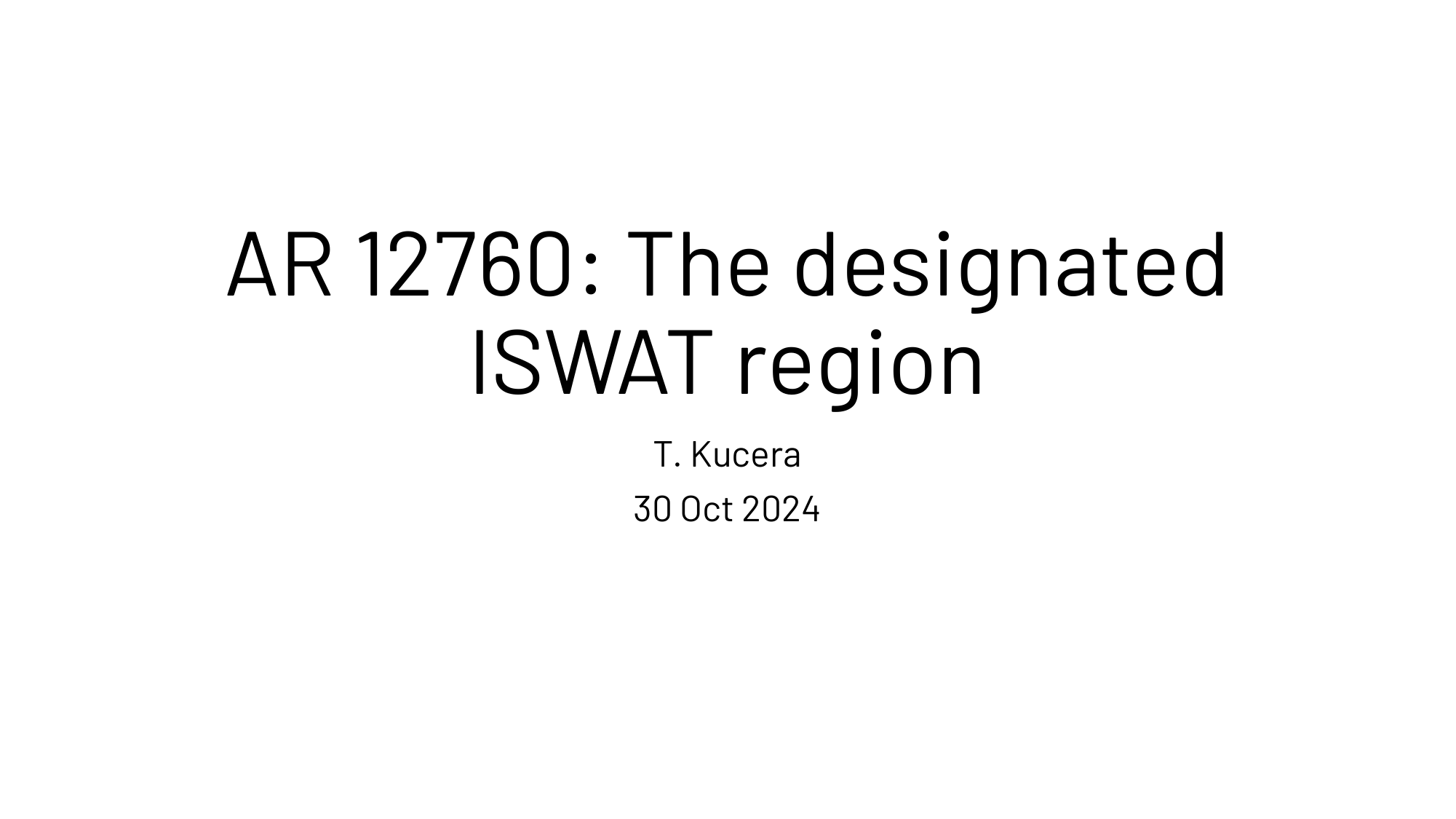

# AR 12760: The designated ISWAT region
T. Kucera
30 Oct 2024